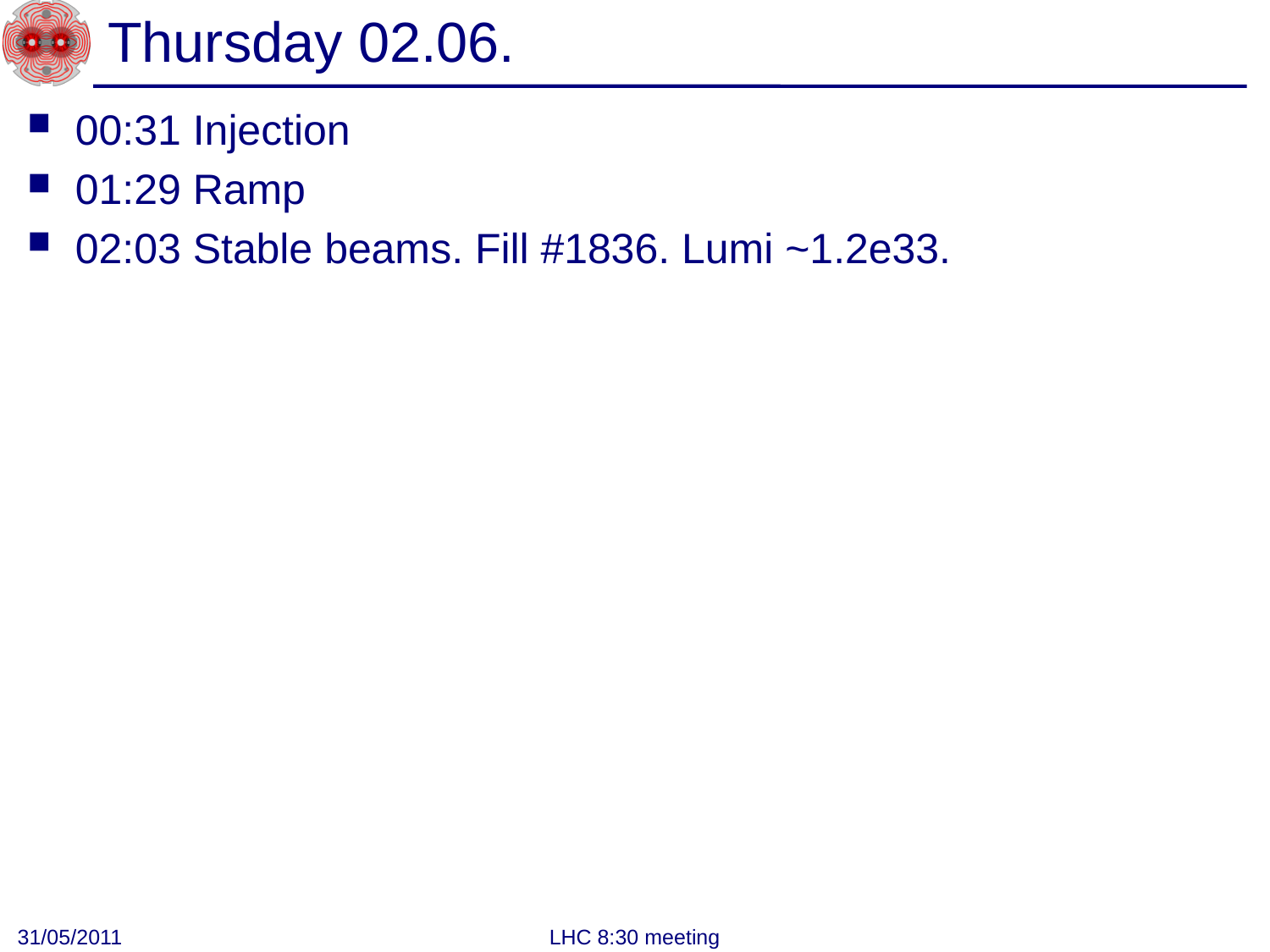

# Thursday 02.06.
00:31 Injection
01:29 Ramp
02:03 Stable beams. Fill #1836. Lumi ~1.2e33.
31/05/2011
LHC 8:30 meeting